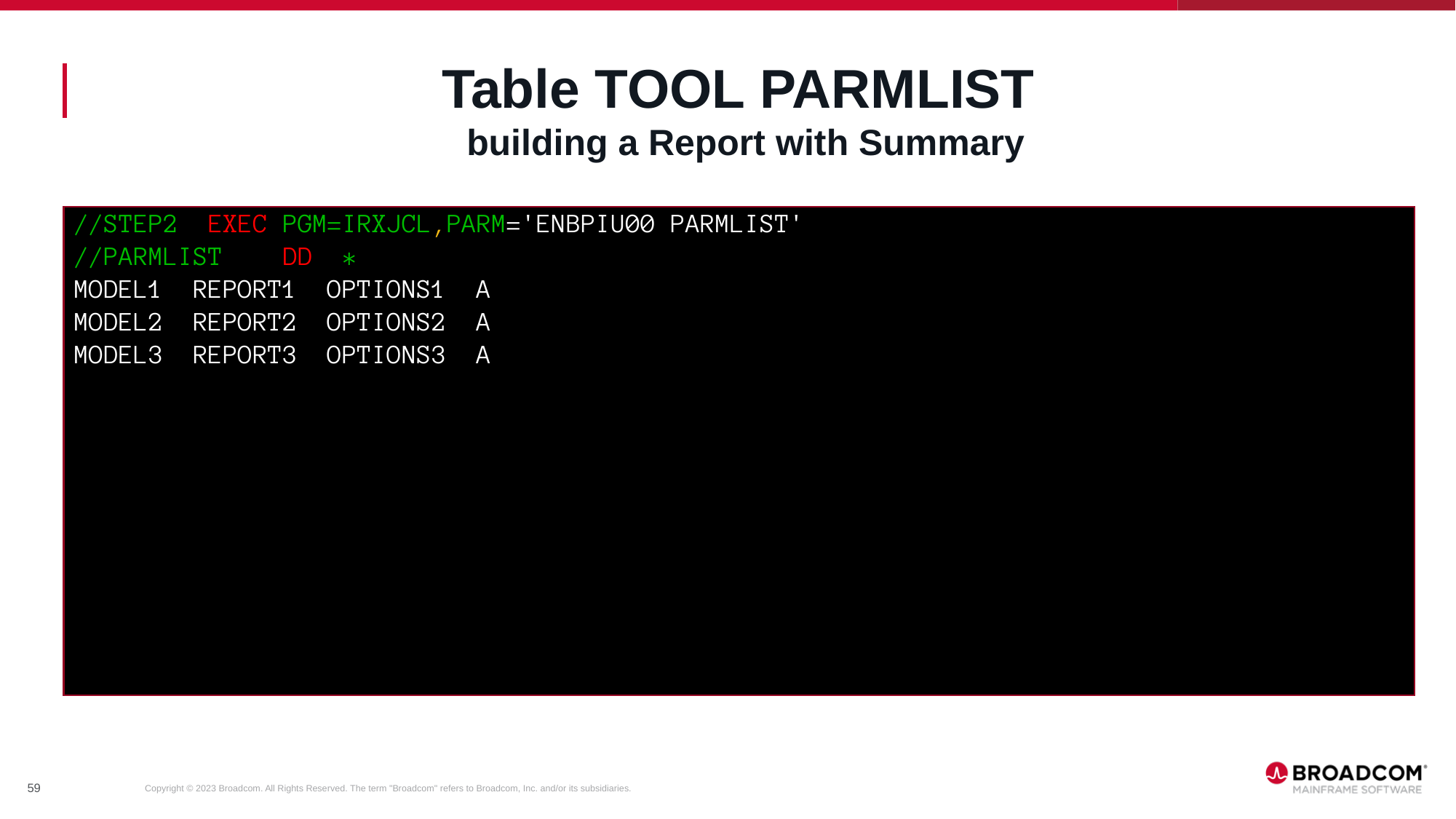

Table TOOL PARMLIST
building a Report with Summary
//STEP2  EXEC PGM=IRXJCL,PARM='ENBPIU00 PARMLIST'
//PARMLIST    DD  *
MODEL1  REPORT1  OPTIONS1  A
MODEL2  REPORT2  OPTIONS2  A
MODEL3  REPORT3  OPTIONS3  A